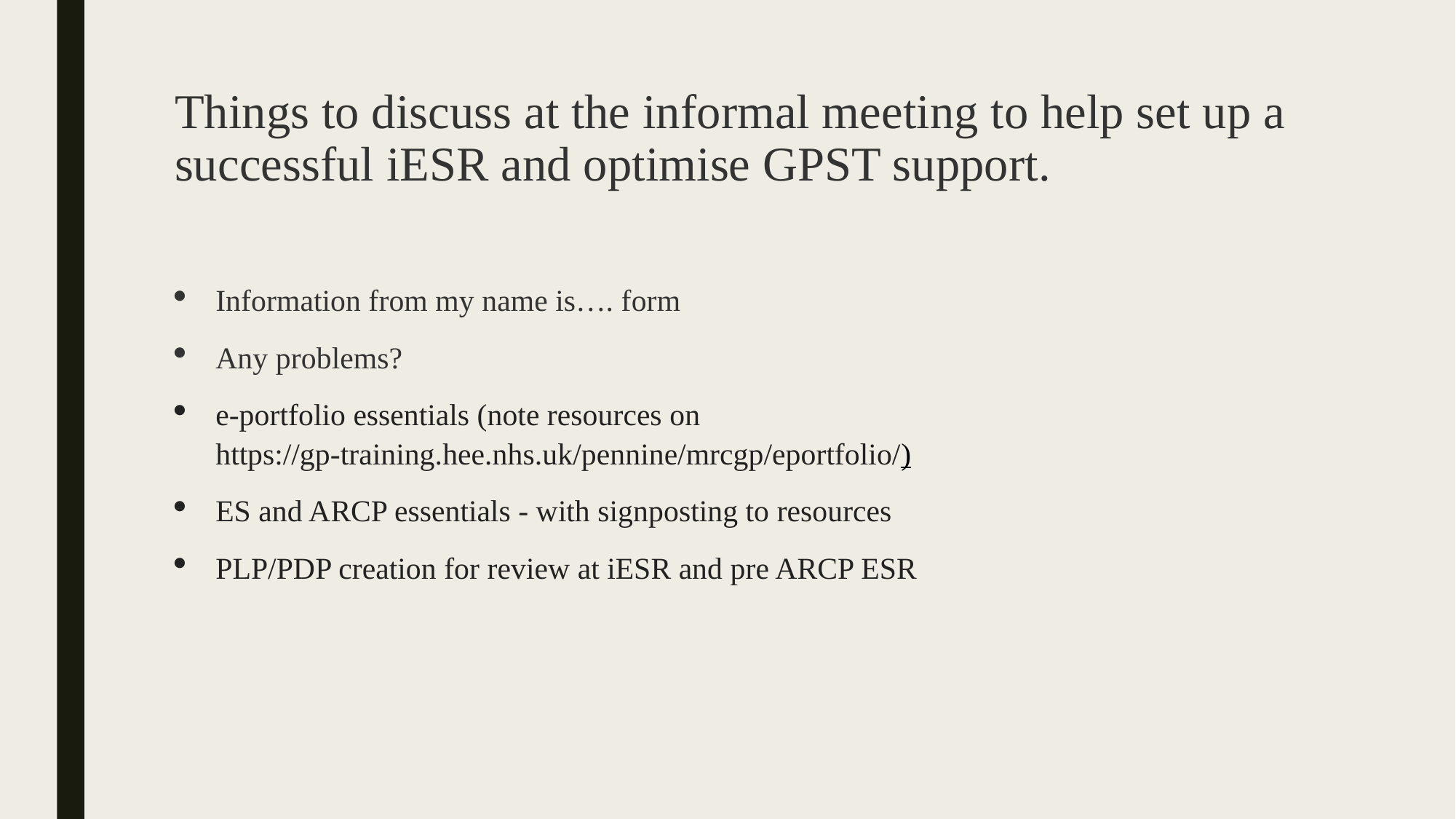

# Things to discuss at the informal meeting to help set up a successful iESR and optimise GPST support.
Information from my name is…. form
Any problems?
e-portfolio essentials (note resources on https://gp-training.hee.nhs.uk/pennine/mrcgp/eportfolio/)
ES and ARCP essentials - with signposting to resources
PLP/PDP creation for review at iESR and pre ARCP ESR